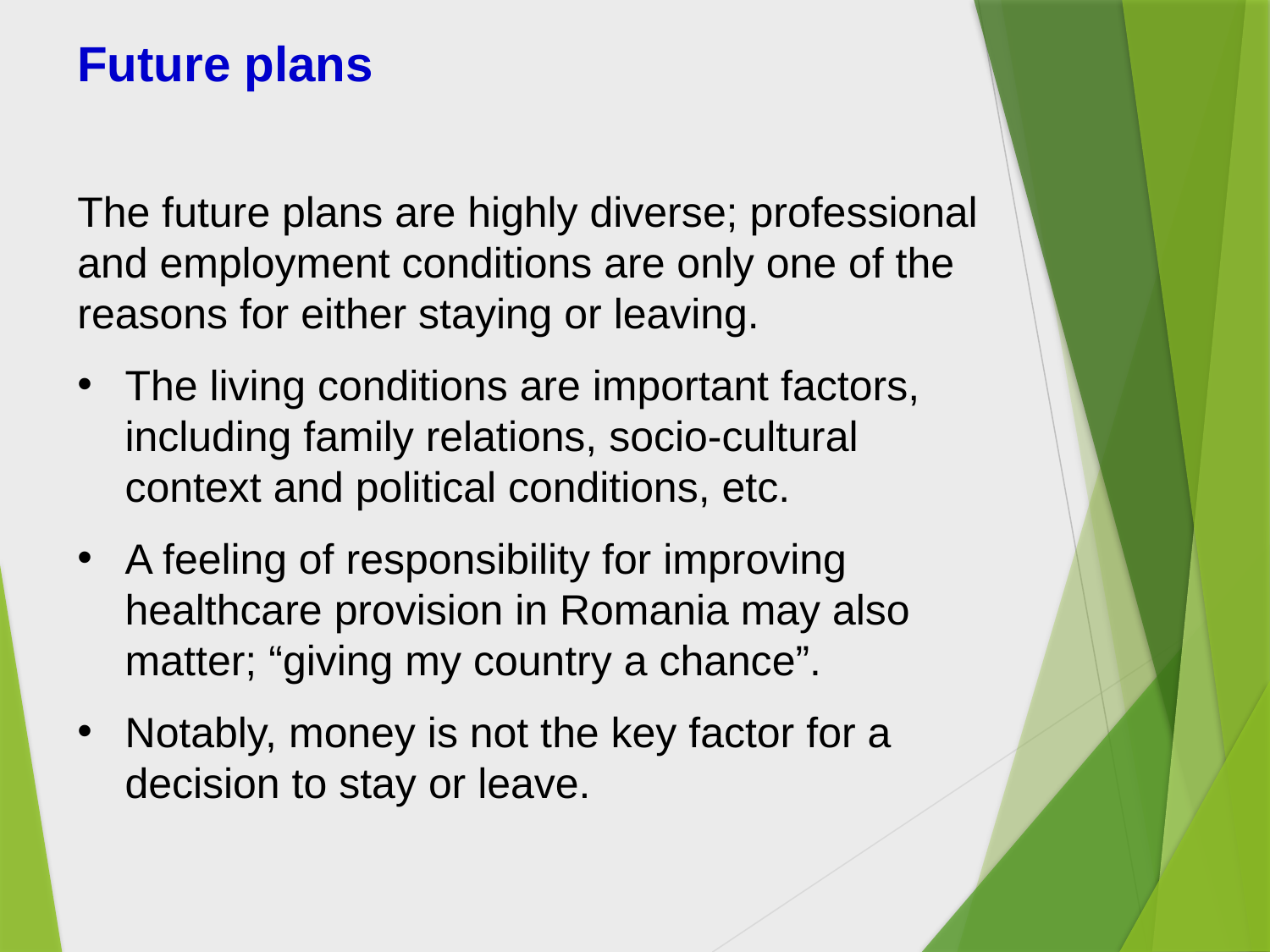

Future plans

The future plans are highly diverse; professional and employment conditions are only one of the reasons for either staying or leaving.
The living conditions are important factors, including family relations, socio-cultural context and political conditions, etc.
A feeling of responsibility for improving  healthcare provision in Romania may also matter; “giving my country a chance”.
Notably, money is not the key factor for a decision to stay or leave.

1Chi square test, 2Wilcox Test, 3Fisher exact Test